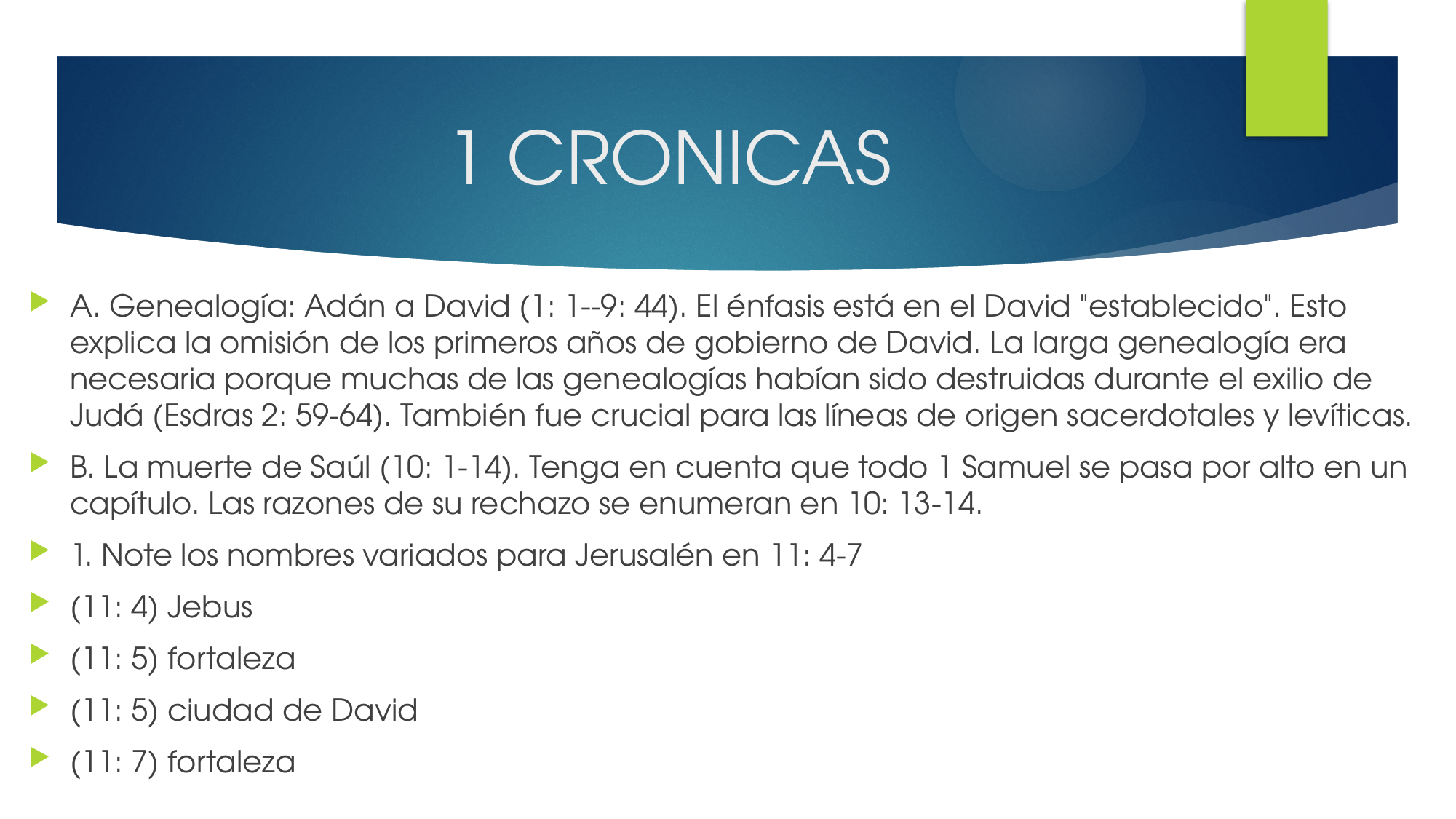

# 1 CRONICAS
A. Genealogía: Adán a David (1: 1--9: 44). El énfasis está en el David "establecido". Esto explica la omisión de los primeros años de gobierno de David. La larga genealogía era necesaria porque muchas de las genealogías habían sido destruidas durante el exilio de Judá (Esdras 2: 59-64). También fue crucial para las líneas de origen sacerdotales y levíticas.
B. La muerte de Saúl (10: 1-14). Tenga en cuenta que todo 1 Samuel se pasa por alto en un capítulo. Las razones de su rechazo se enumeran en 10: 13-14.
1. Note los nombres variados para Jerusalén en 11: 4-7
(11: 4) Jebus
(11: 5) fortaleza
(11: 5) ciudad de David
(11: 7) fortaleza